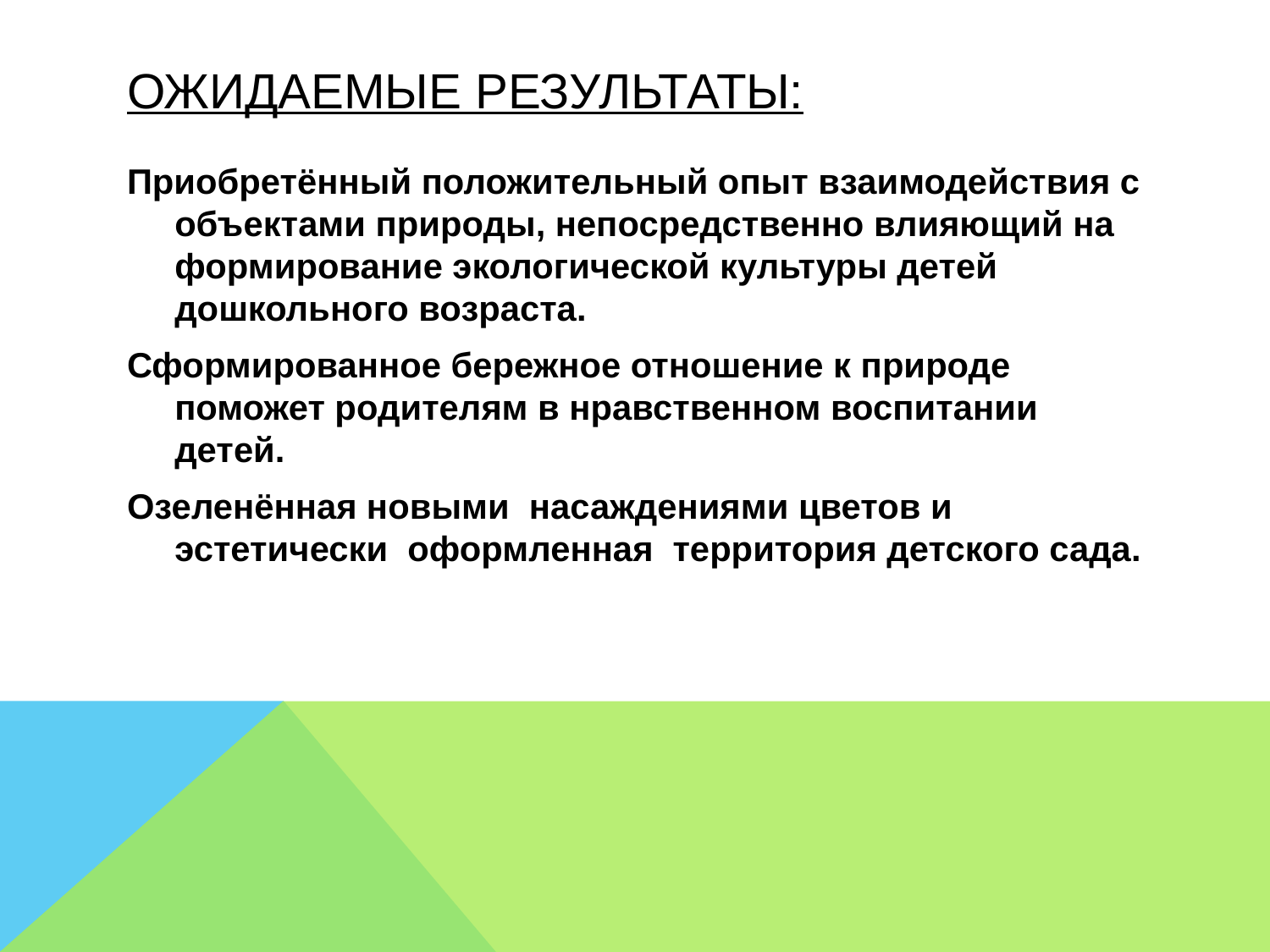

# Ожидаемые результаты:
Приобретённый положительный опыт взаимодействия с объектами природы, непосредственно влияющий на формирование экологической культуры детей дошкольного возраста.
Сформированное бережное отношение к природе поможет родителям в нравственном воспитании детей.
Озеленённая новыми  насаждениями цветов и эстетически  оформленная  территория детского сада.